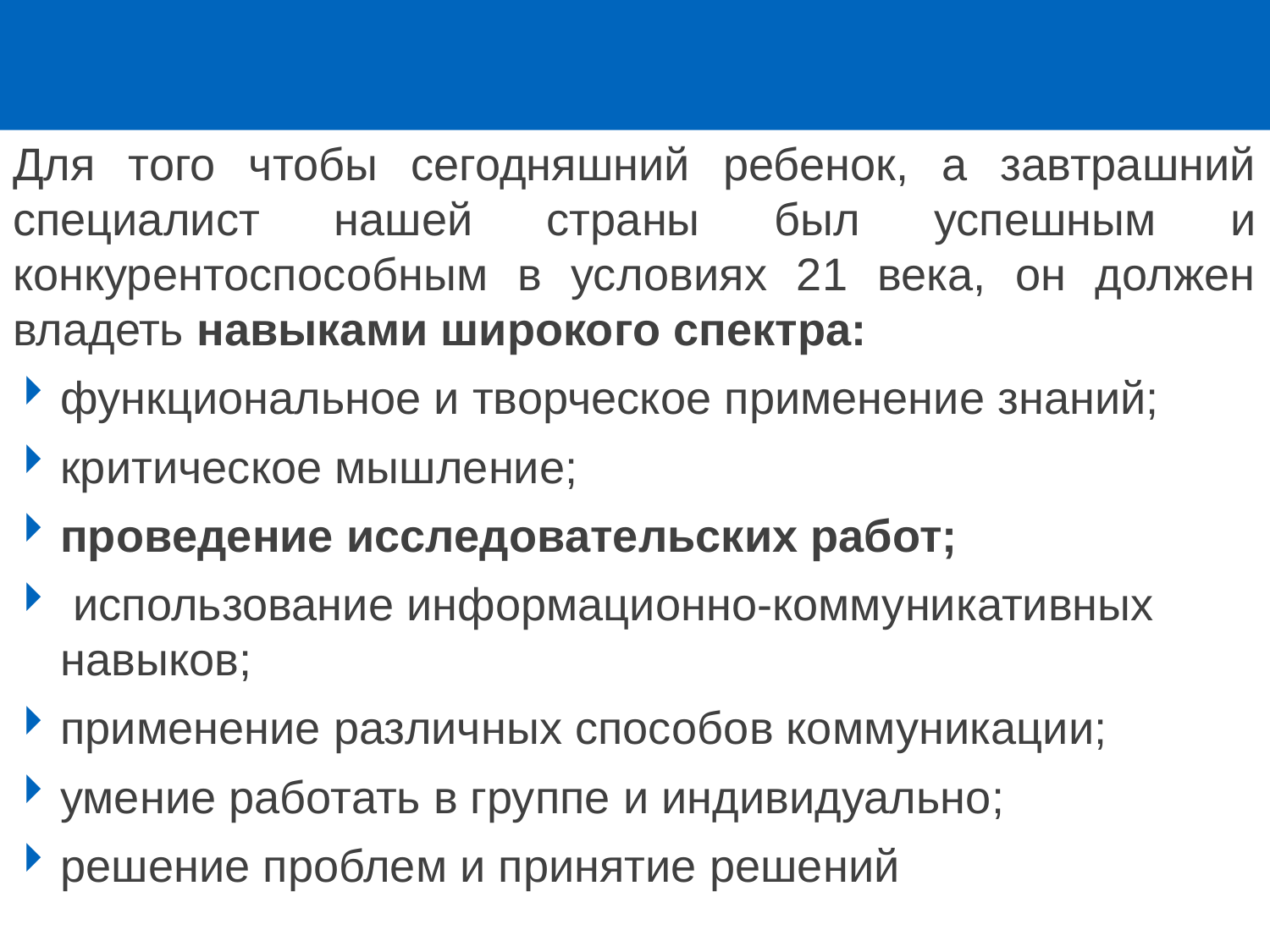

Для того чтобы сегодняшний ребенок, а завтрашний специалист нашей страны был успешным и конкурентоспособным в условиях 21 века, он должен владеть навыками широкого спектра:
функциональное и творческое применение знаний;
критическое мышление;
проведение исследовательских работ;
 использование информационно-коммуникативных навыков;
применение различных способов коммуникации;
умение работать в группе и индивидуально;
решение проблем и принятие решений